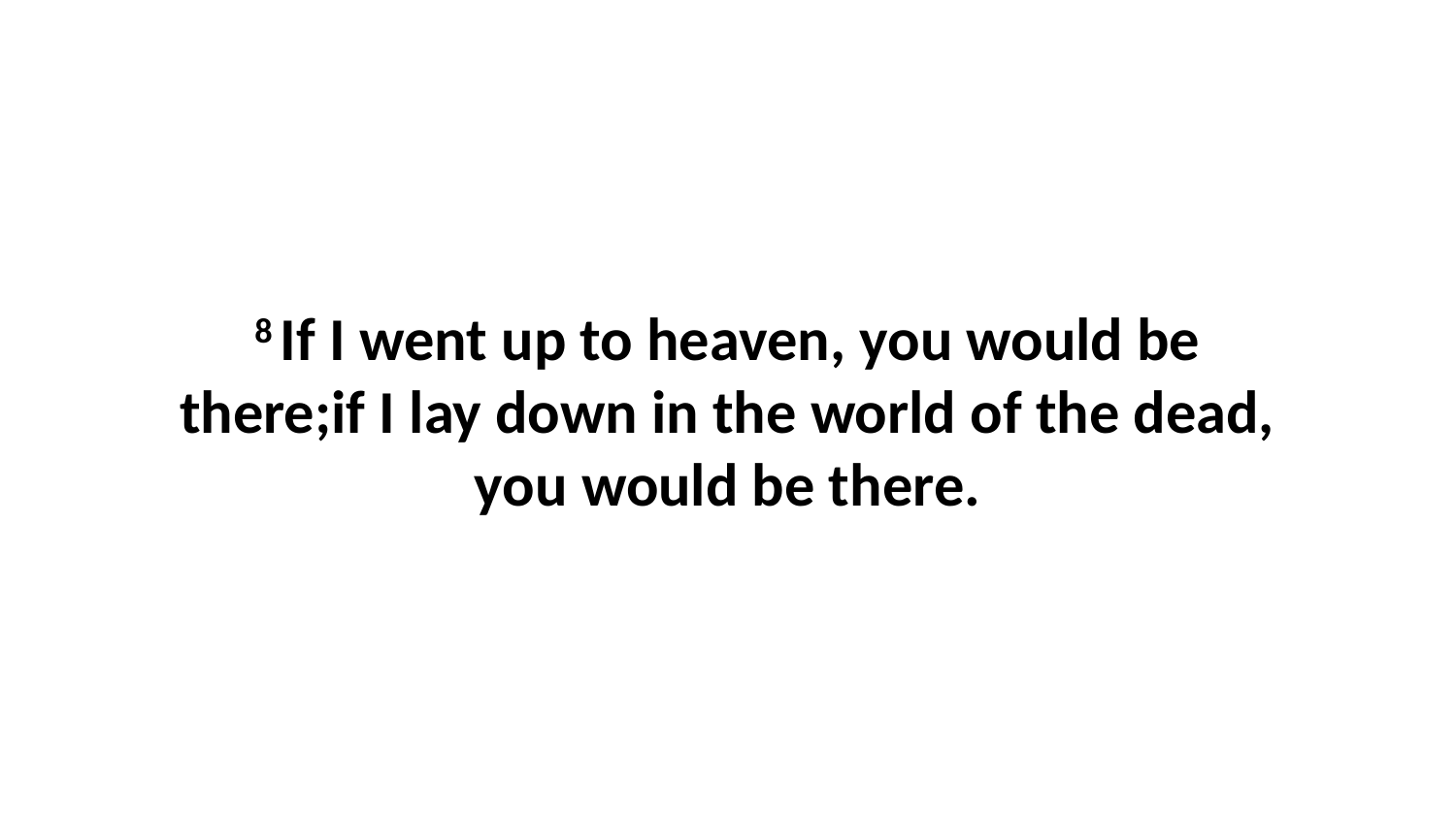

8 If I went up to heaven, you would be there;if I lay down in the world of the dead, you would be there.